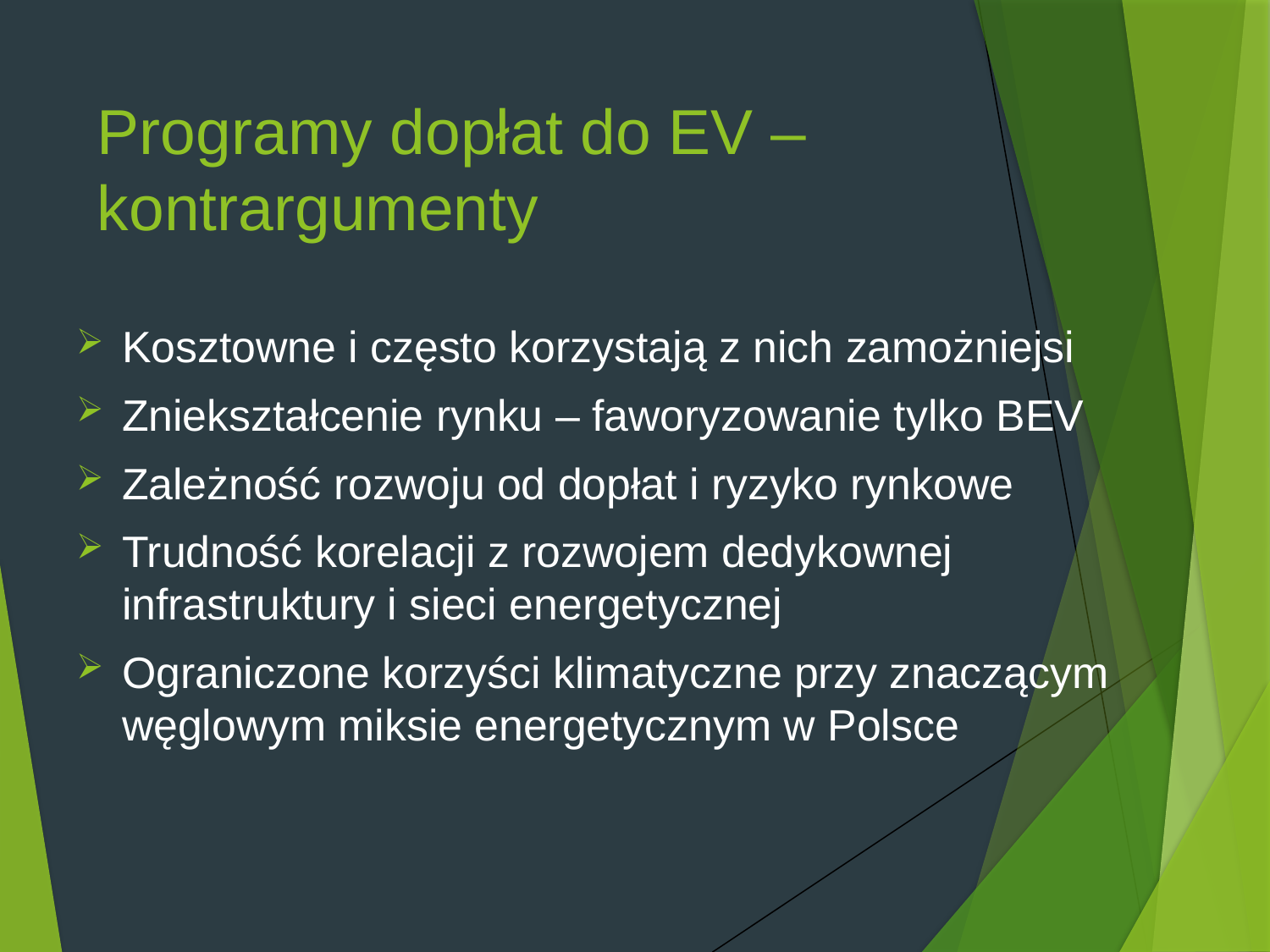

# Programy dopłat do EV – kontrargumenty
Kosztowne i często korzystają z nich zamożniejsi
Zniekształcenie rynku – faworyzowanie tylko BEV
Zależność rozwoju od dopłat i ryzyko rynkowe
Trudność korelacji z rozwojem dedykownej infrastruktury i sieci energetycznej
Ograniczone korzyści klimatyczne przy znaczącym węglowym miksie energetycznym w Polsce